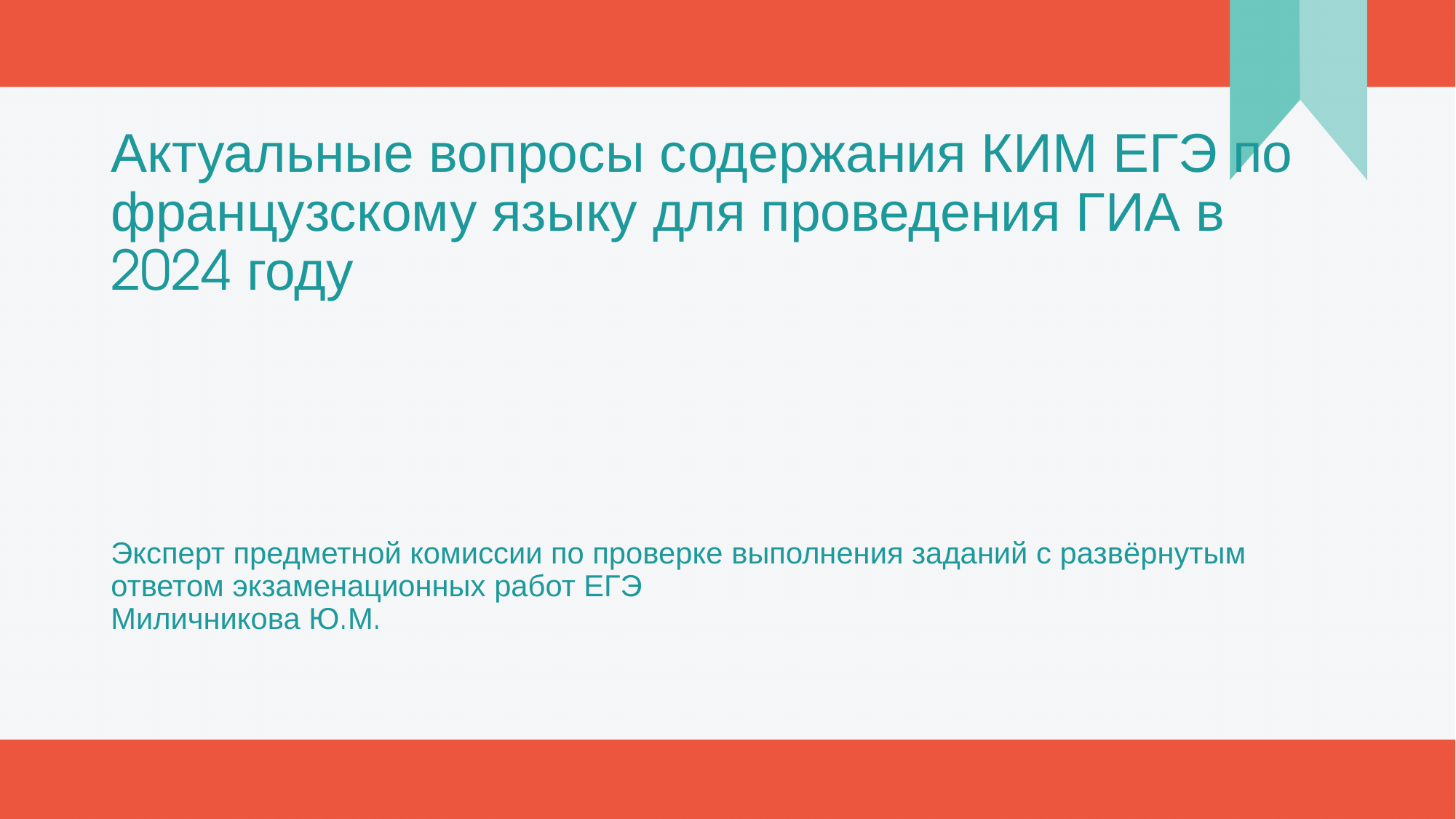

# Актуальные вопросы содержания КИМ ЕГЭ по французскому языку для проведения ГИА в 2024 году

Эксперт предметной комиссии по проверке выполнения заданий с развёрнутым ответом экзаменационных работ ЕГЭ
Миличникова Ю.М.